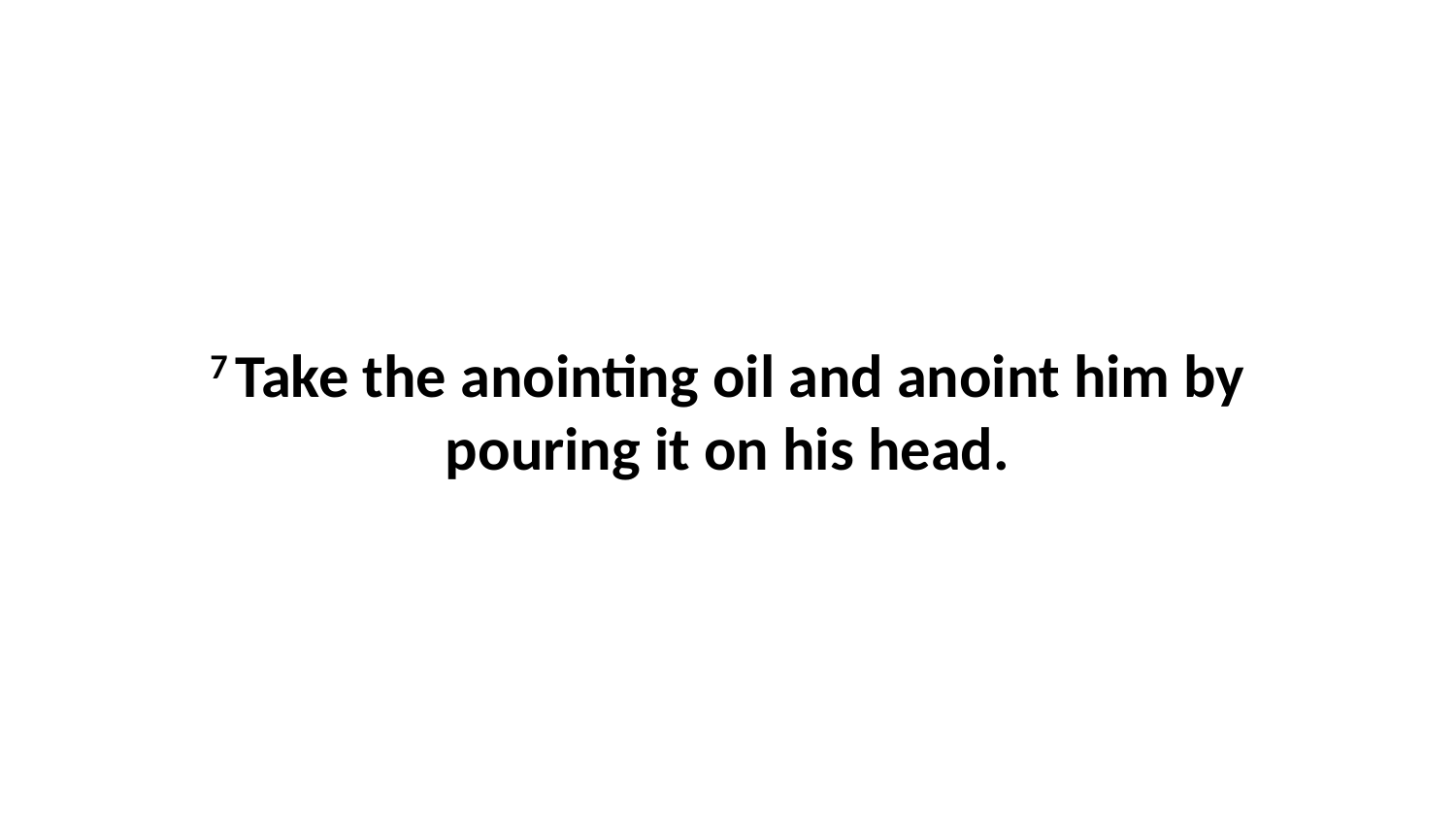

7 Take the anointing oil and anoint him by pouring it on his head.